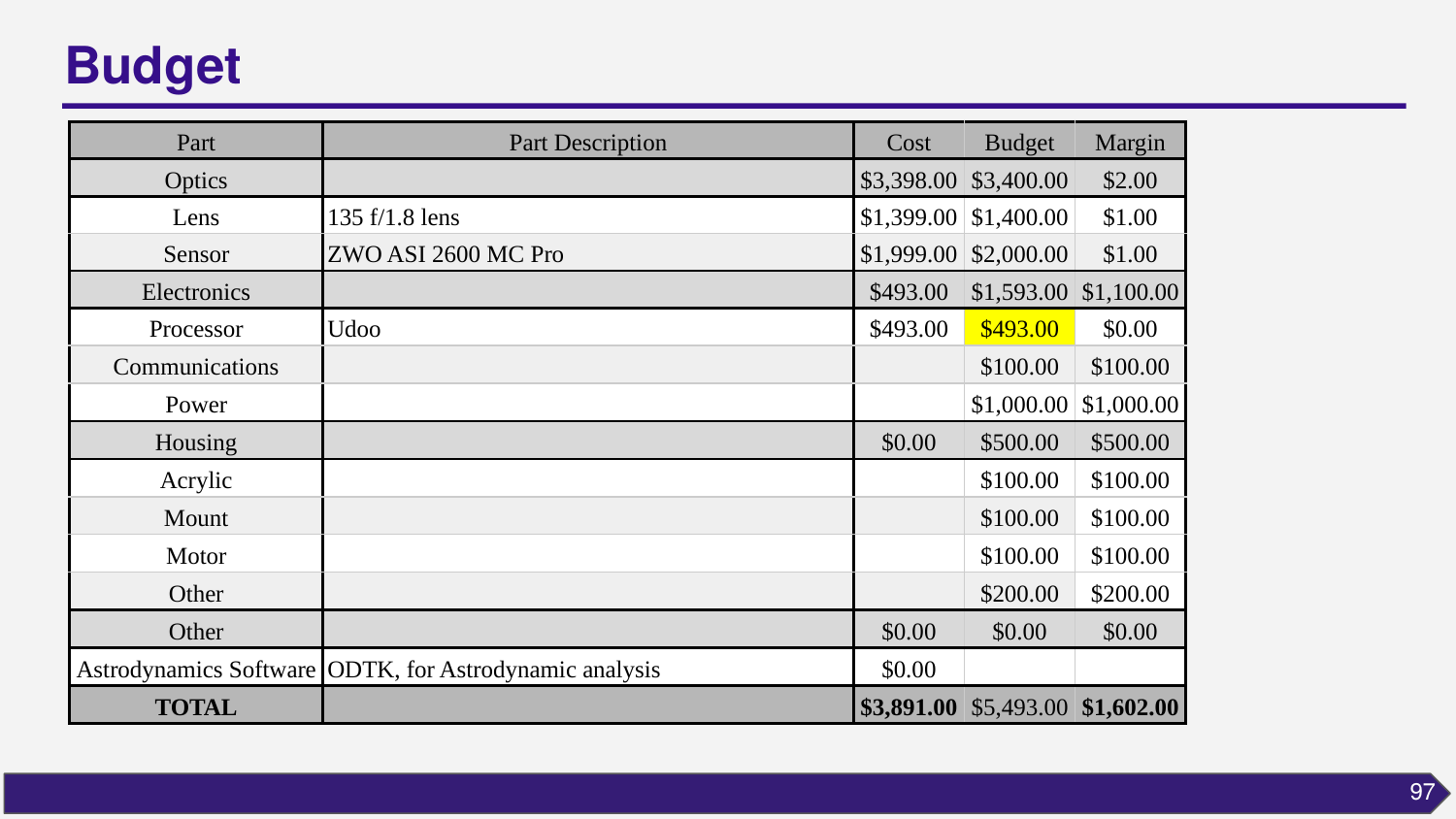

# Budget
| Part | Part Description | Cost | Budget | Margin |
| --- | --- | --- | --- | --- |
| Optics |  | $3,398.00 | $3,400.00 | $2.00 |
| Lens | 135 f/1.8 lens | $1,399.00 | $1,400.00 | $1.00 |
| Sensor | ZWO ASI 2600 MC Pro | $1,999.00 | $2,000.00 | $1.00 |
| Electronics |  | $493.00 | $1,593.00 | $1,100.00 |
| Processor | Udoo | $493.00 | $493.00 | $0.00 |
| Communications |  |  | $100.00 | $100.00 |
| Power |  |  | $1,000.00 | $1,000.00 |
| Housing |  | $0.00 | $500.00 | $500.00 |
| Acrylic |  |  | $100.00 | $100.00 |
| Mount |  |  | $100.00 | $100.00 |
| Motor |  |  | $100.00 | $100.00 |
| Other |  |  | $200.00 | $200.00 |
| Other |  | $0.00 | $0.00 | $0.00 |
| Astrodynamics Software | ODTK, for Astrodynamic analysis | $0.00 |  |  |
| TOTAL |  | $3,891.00 | $5,493.00 | $1,602.00 |
97